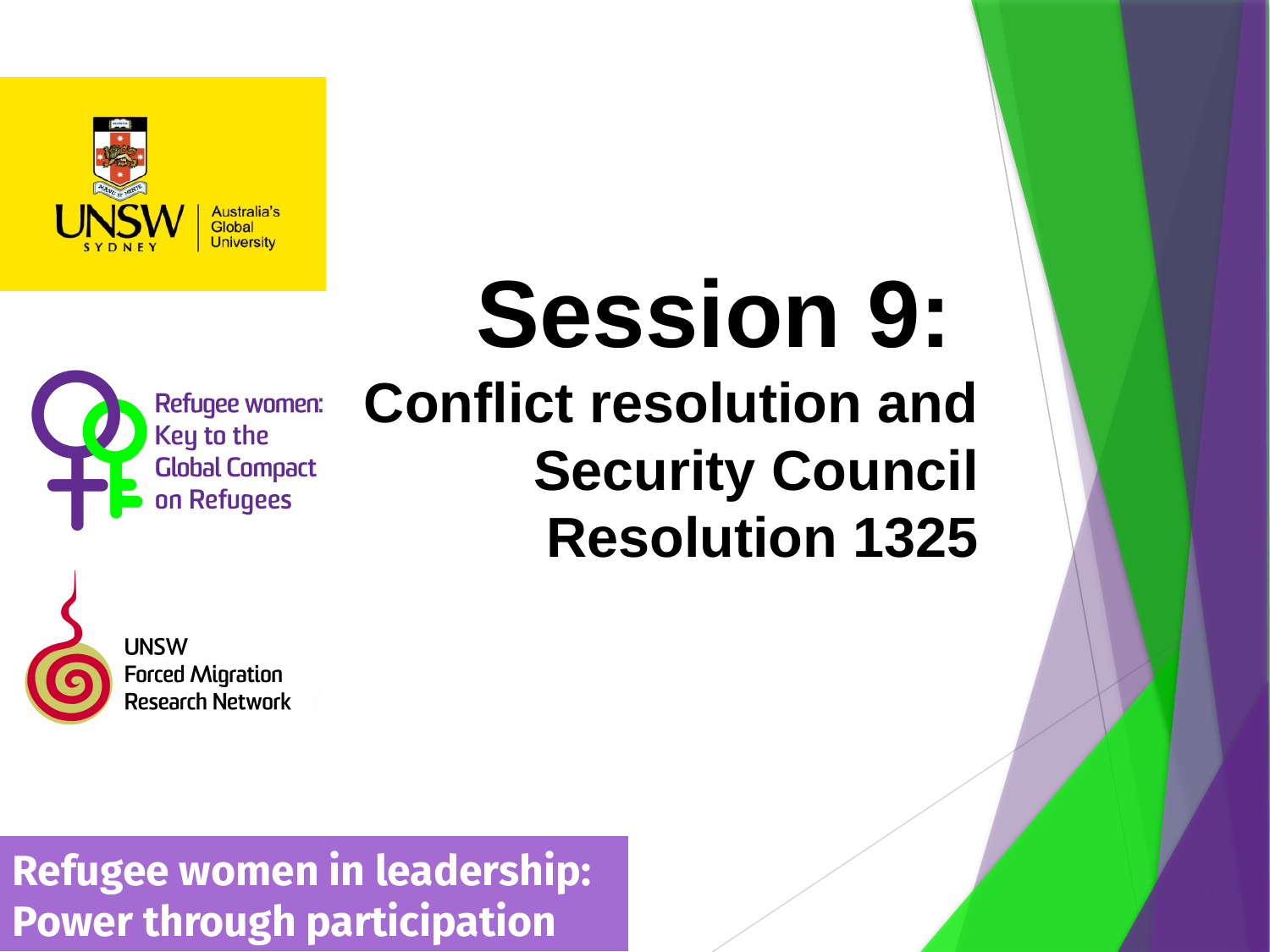

# Session 9: Conflict resolution and Security Council Resolution 1325
Refugee women in leadership:
Power through participation